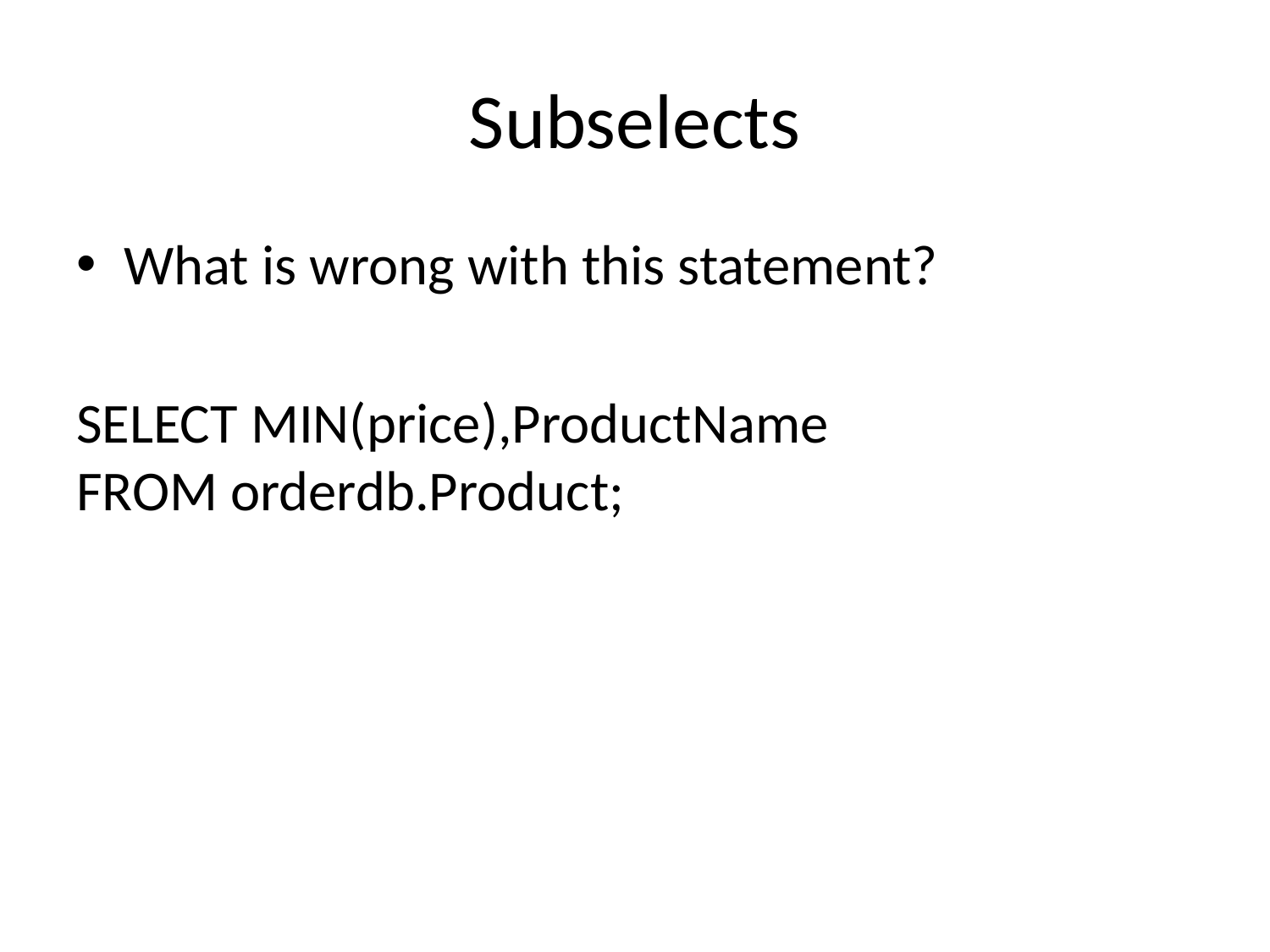

# Subselects
What is wrong with this statement?

SELECT MIN(price),ProductName
FROM orderdb.Product;